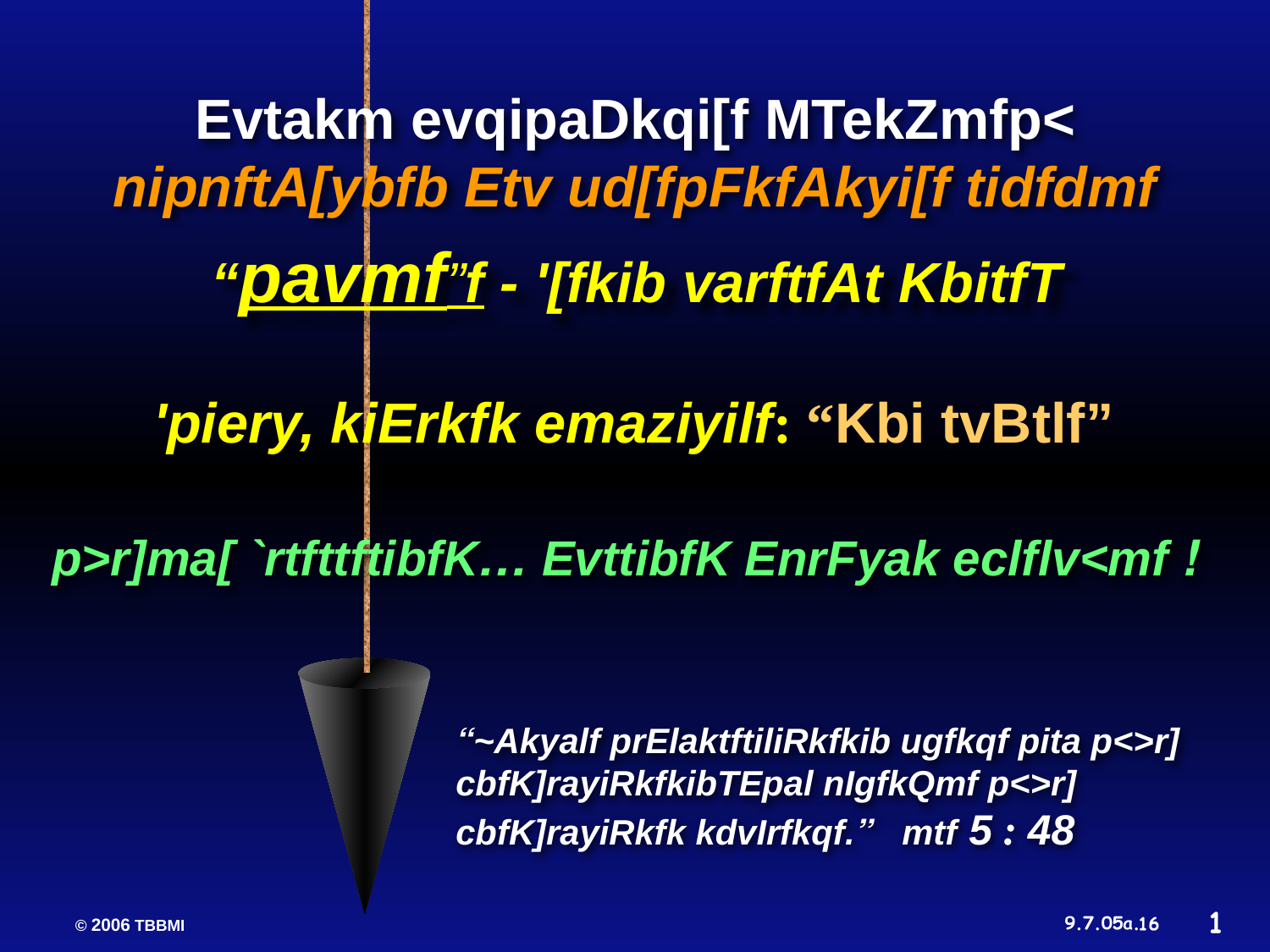

Evtakm evqipaDkqi[f MTekZmfp< nipnftA[ybfb Etv ud[fpFkfAkyi[f tidfdmf

“pavmf”f - '[fkib varftfAt KbitfT

'piery, kiErkfk emaziyilf: “Kbi tvBtlf”
p>r]ma[ `rtfttftibfK… EvttibfK EnrFyak eclflv<mf !

“~Akyalf prElaktftiliRkfkib ugfkqf pita p<>r] cbfK]rayiRkfkibTEpal nIgfkQmf p<>r] cbfK]rayiRkfk kdvIrfkqf.”   mtf 5 : 48
1
16